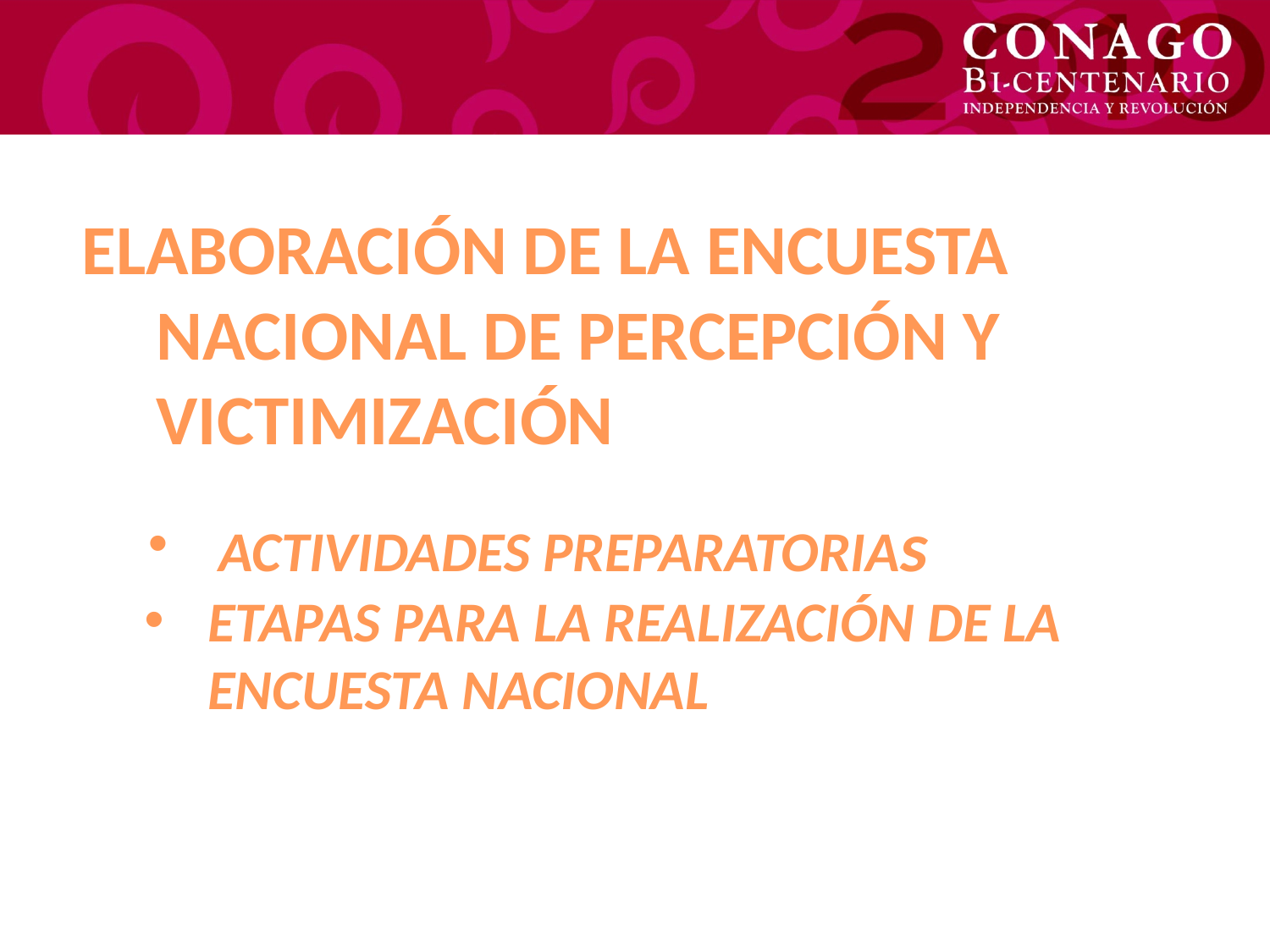

ELABORACIÓN DE LA ENCUESTA NACIONAL DE PERCEPCIÓN Y VICTIMIZACIÓN
    ACTIVIDADES PREPARATORIAs
ETAPAS PARA LA REALIZACIÓN DE LA ENCUESTA NACIONAL